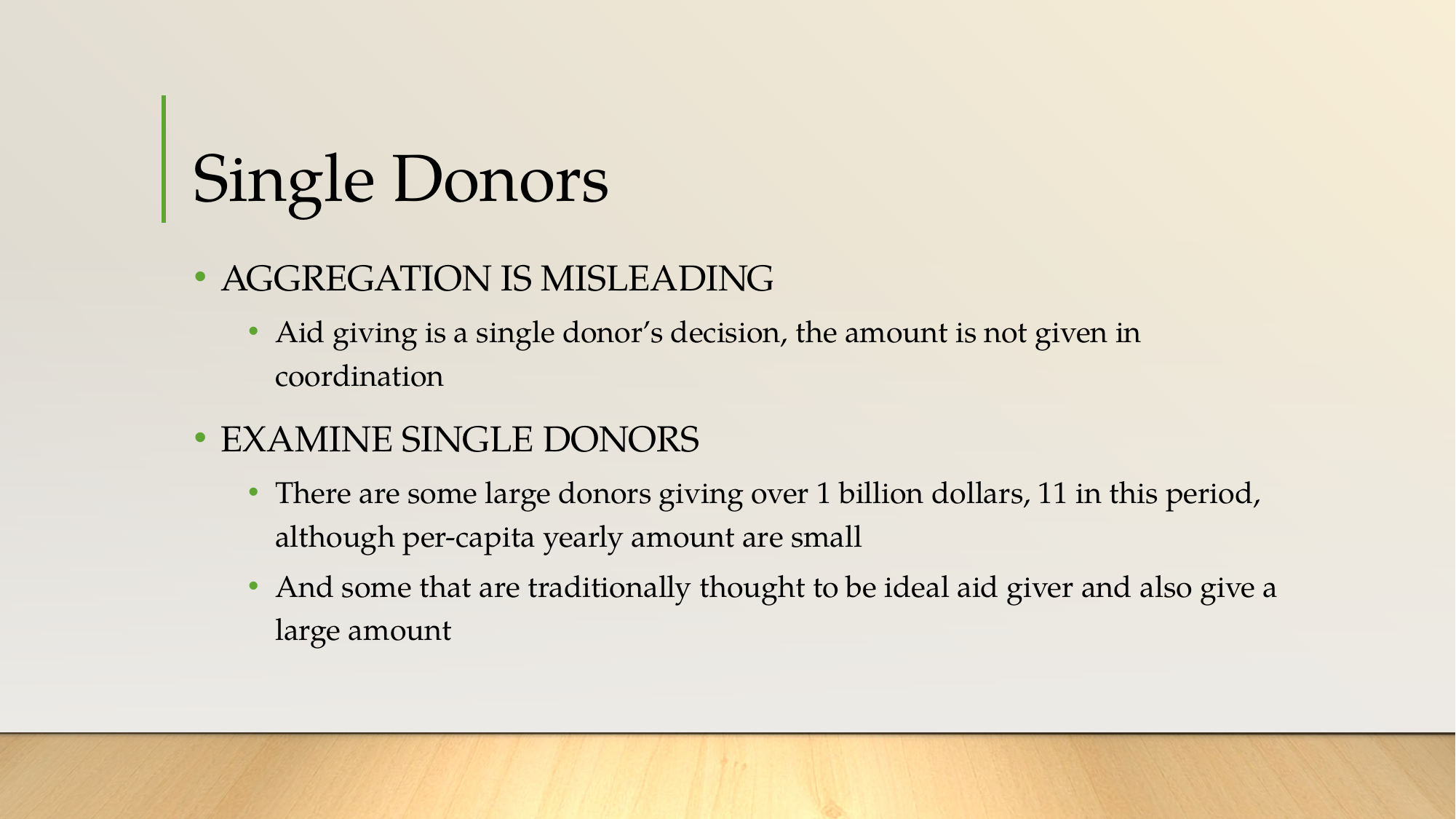

# Single Donors
AGGREGATION IS MISLEADING
Aid giving is a single donor’s decision, the amount is not given in coordination
EXAMINE SINGLE DONORS
There are some large donors giving over 1 billion dollars, 11 in this period, although per-capita yearly amount are small
And some that are traditionally thought to be ideal aid giver and also give a large amount